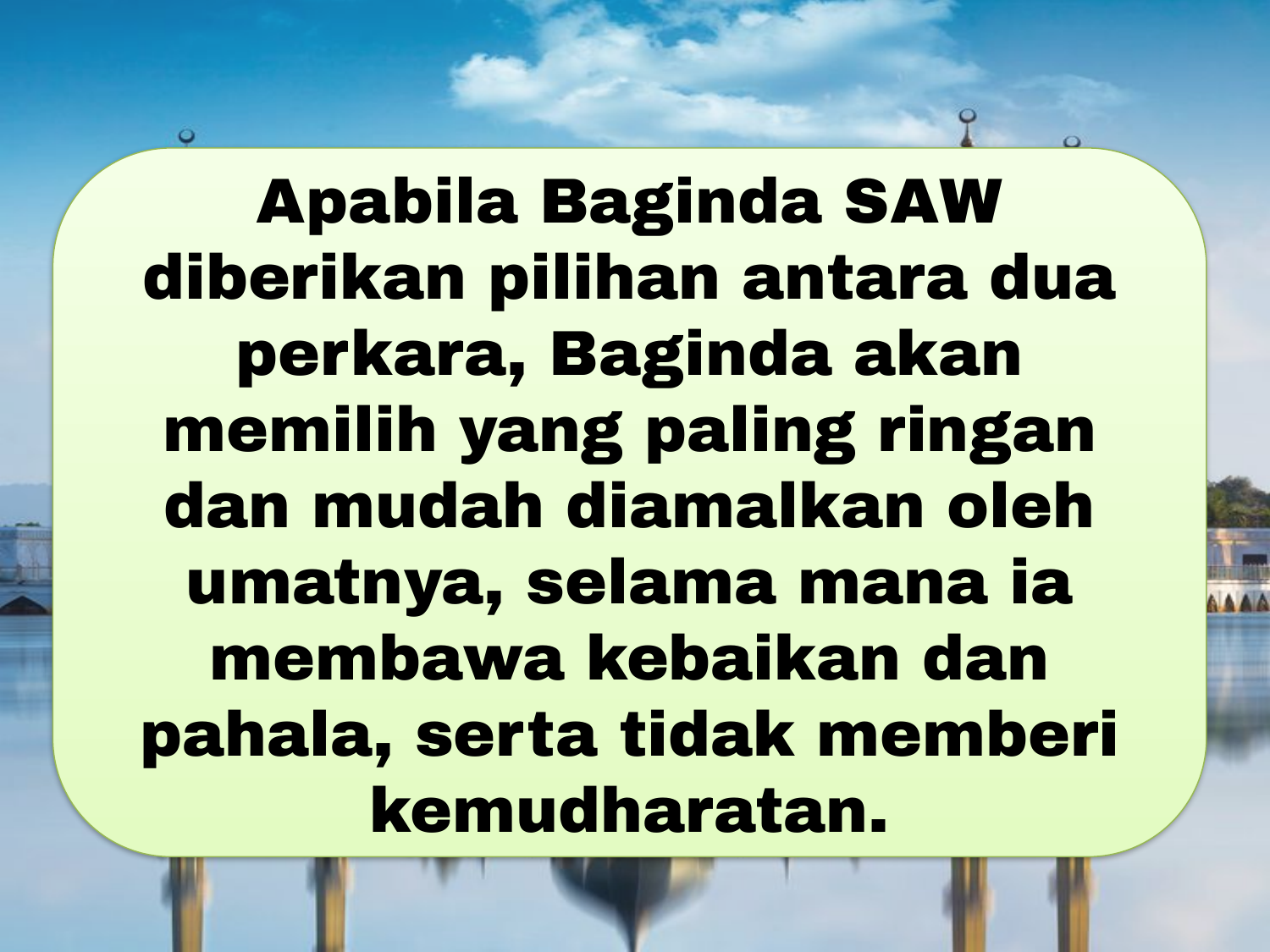

Apabila Baginda SAW diberikan pilihan antara dua perkara, Baginda akan memilih yang paling ringan dan mudah diamalkan oleh umatnya, selama mana ia membawa kebaikan dan pahala, serta tidak memberi kemudharatan.